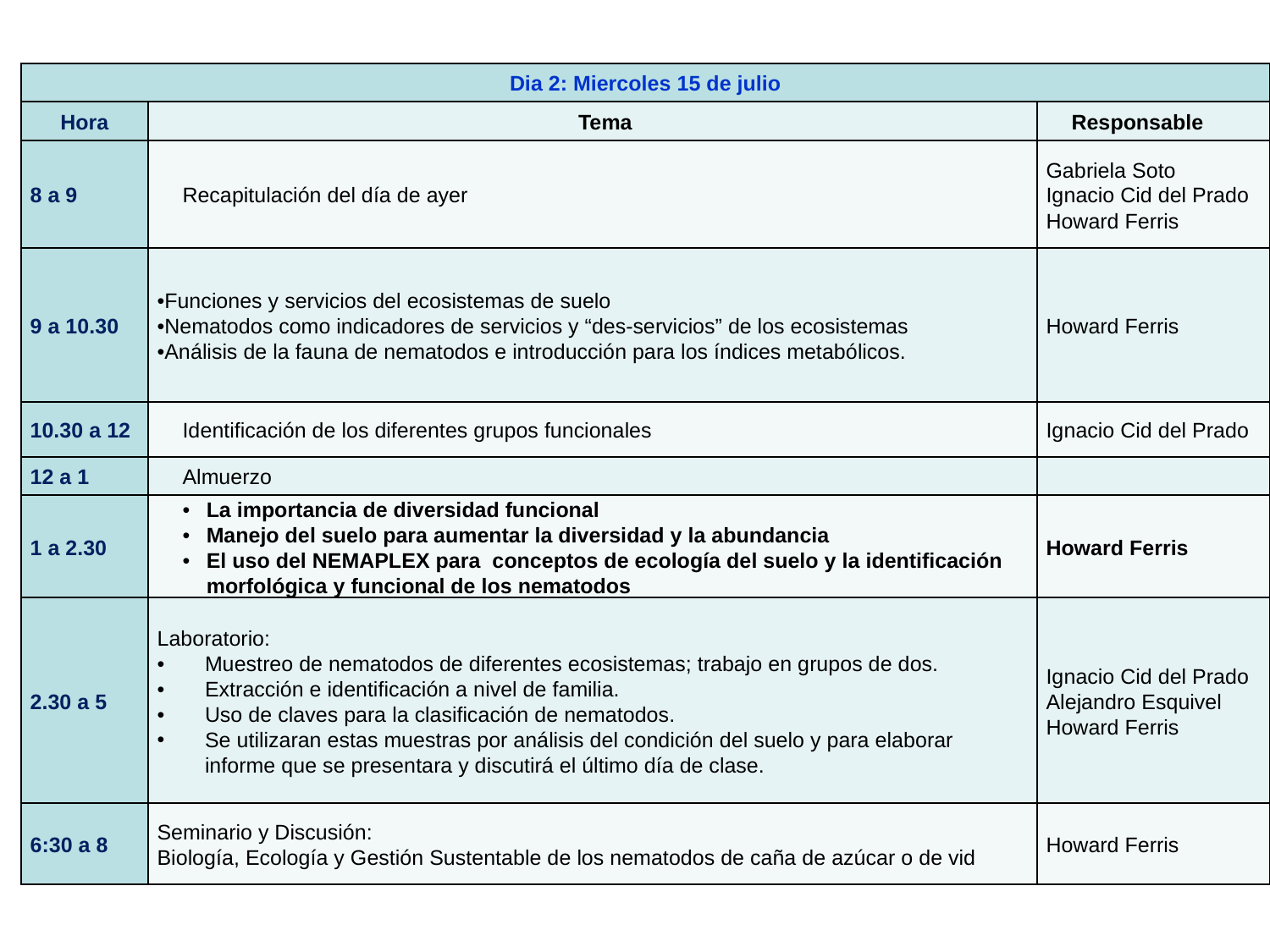

| Dia 2: Miercoles 15 de julio |  |  |
| --- | --- | --- |
| Hora | Tema | Responsable |
| 8 a 9 | Recapitulación del día de ayer | Gabriela Soto Ignacio Cid del Prado Howard Ferris |
| 9 a 10.30 | Funciones y servicios del ecosistemas de suelo Nematodos como indicadores de servicios y “des-servicios” de los ecosistemas Análisis de la fauna de nematodos e introducción para los índices metabólicos. | Howard Ferris |
| 10.30 a 12 | Identificación de los diferentes grupos funcionales | Ignacio Cid del Prado |
| 12 a 1 | Almuerzo |  |
| 1 a 2.30 | La importancia de diversidad funcional Manejo del suelo para aumentar la diversidad y la abundancia El uso del NEMAPLEX para conceptos de ecología del suelo y la identificación morfológica y funcional de los nematodos | Howard Ferris |
| 2.30 a 5 | Laboratorio: Muestreo de nematodos de diferentes ecosistemas; trabajo en grupos de dos. Extracción e identificación a nivel de familia. Uso de claves para la clasificación de nematodos. Se utilizaran estas muestras por análisis del condición del suelo y para elaborar informe que se presentara y discutirá el último día de clase. | Ignacio Cid del Prado Alejandro Esquivel Howard Ferris |
| 6:30 a 8 | Seminario y Discusión: Biología, Ecología y Gestión Sustentable de los nematodos de caña de azúcar o de vid | Howard Ferris |